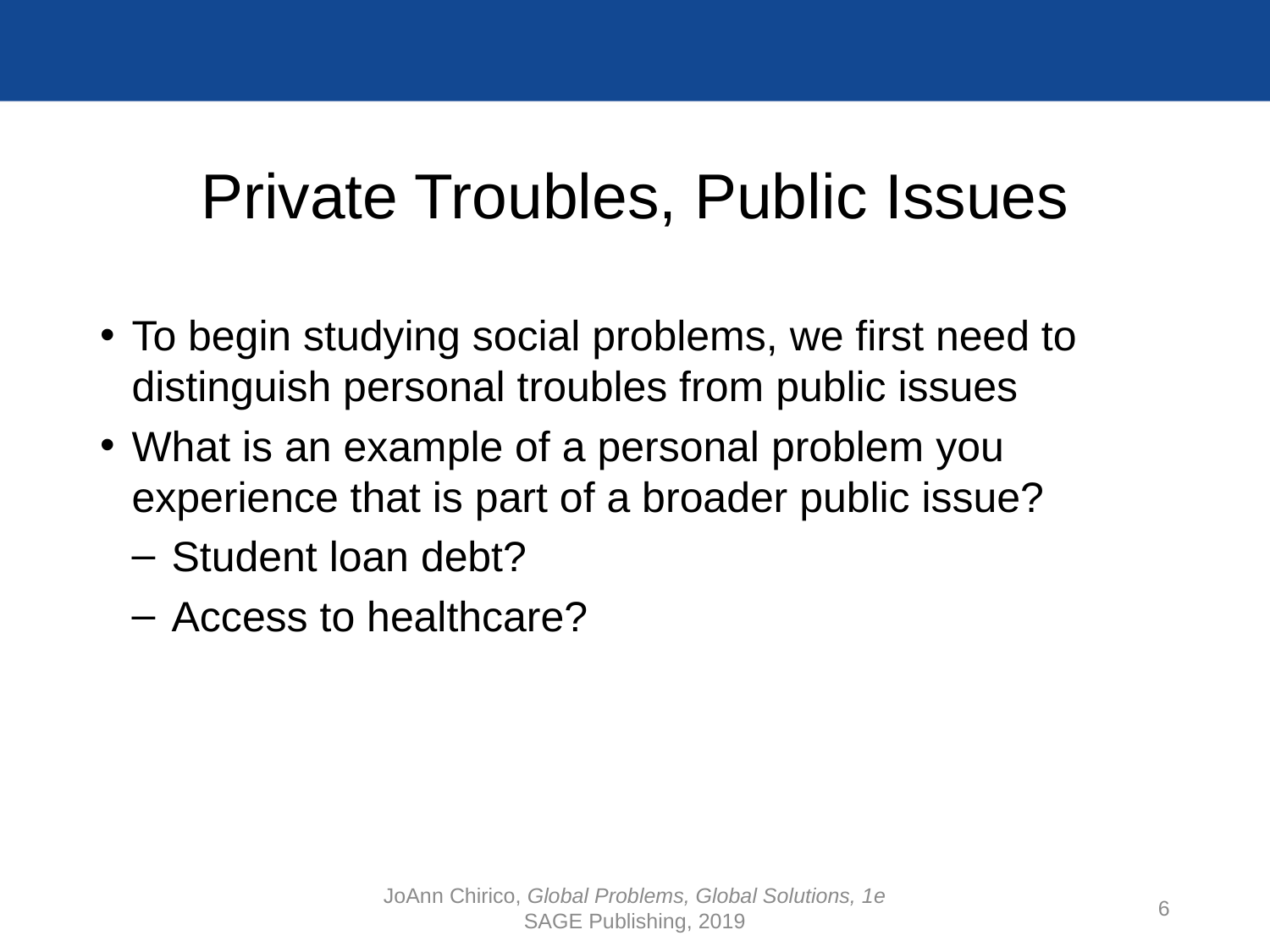

# Private Troubles, Public Issues
To begin studying social problems, we first need to distinguish personal troubles from public issues
What is an example of a personal problem you experience that is part of a broader public issue?
Student loan debt?
Access to healthcare?
JoAnn Chirico, Global Problems, Global Solutions, 1e
SAGE Publishing, 2019
6